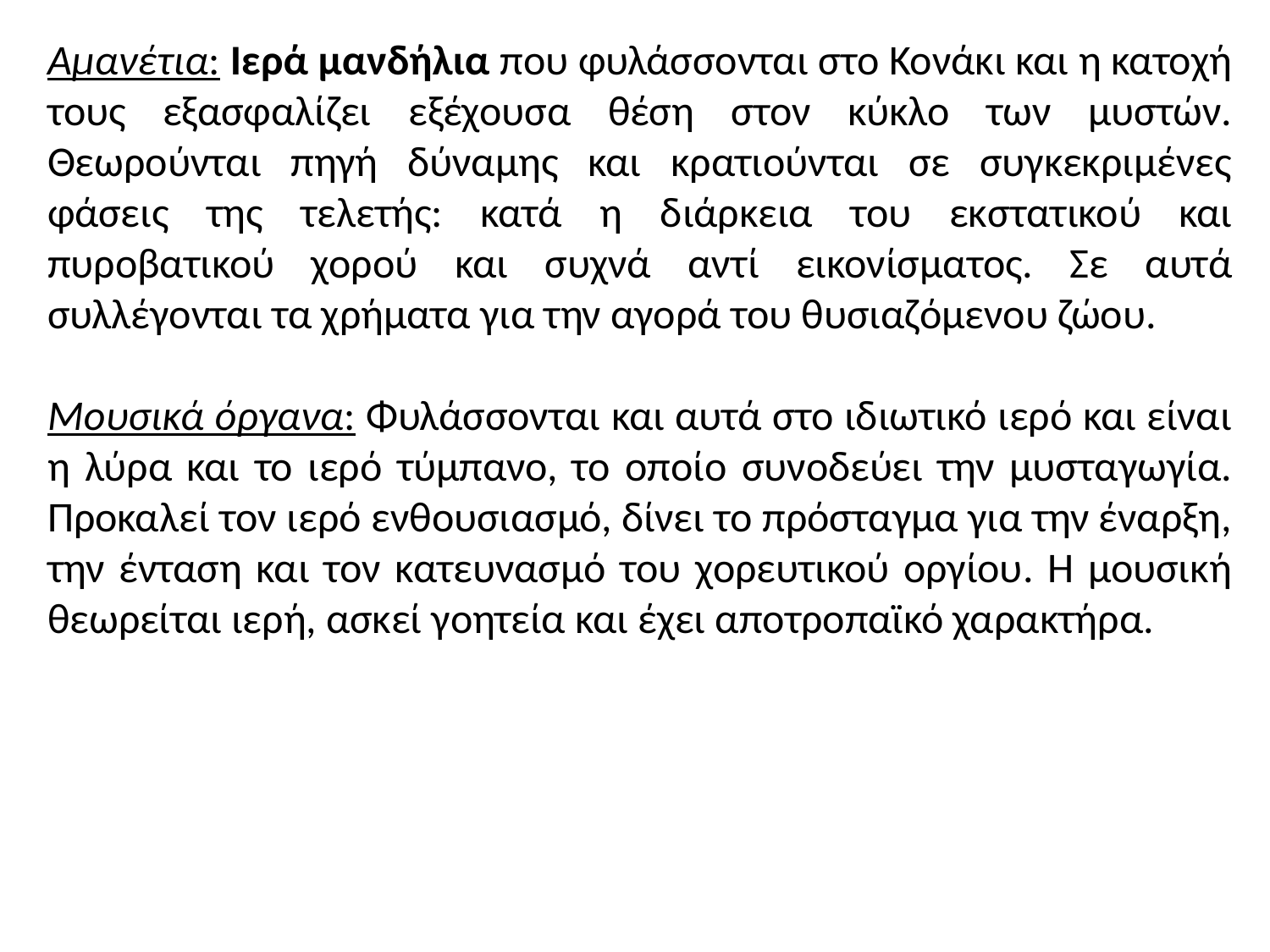

Αμανέτια: Ιερά μανδήλια που φυλάσσονται στο Κονάκι και η κατοχή τους εξασφαλίζει εξέχουσα θέση στον κύκλο των μυστών. Θεωρούνται πηγή δύναμης και κρατιούνται σε συγκεκριμένες φάσεις της τελετής: κατά η διάρκεια του εκστατικού και πυροβατικού χορού και συχνά αντί εικονίσματος. Σε αυτά συλλέγονται τα χρήματα για την αγορά του θυσιαζόμενου ζώου.

Μουσικά όργανα: Φυλάσσονται και αυτά στο ιδιωτικό ιερό και είναι η λύρα και το ιερό τύμπανο, το οποίο συνοδεύει την μυσταγωγία. Προκαλεί τον ιερό ενθουσιασμό, δίνει το πρόσταγμα για την έναρξη, την ένταση και τον κατευνασμό του χορευτικού οργίου. Η μουσική θεωρείται ιερή, ασκεί γοητεία και έχει αποτροπαϊκό χαρακτήρα.